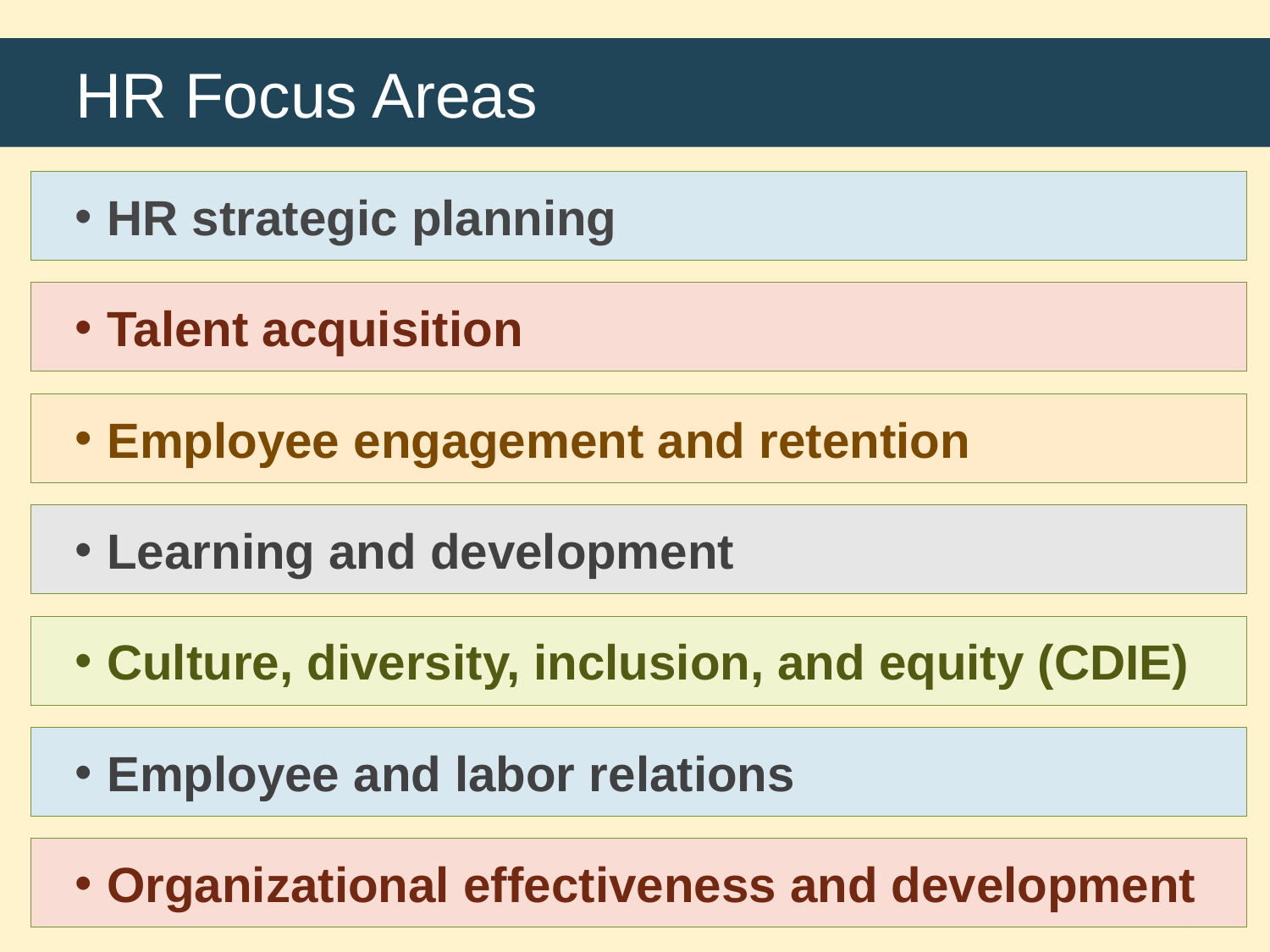

# HR Focus Areas
HR strategic planning
Talent acquisition
Employee engagement and retention
Learning and development
Culture, diversity, inclusion, and equity (CDIE)
Employee and labor relations
Organizational effectiveness and development